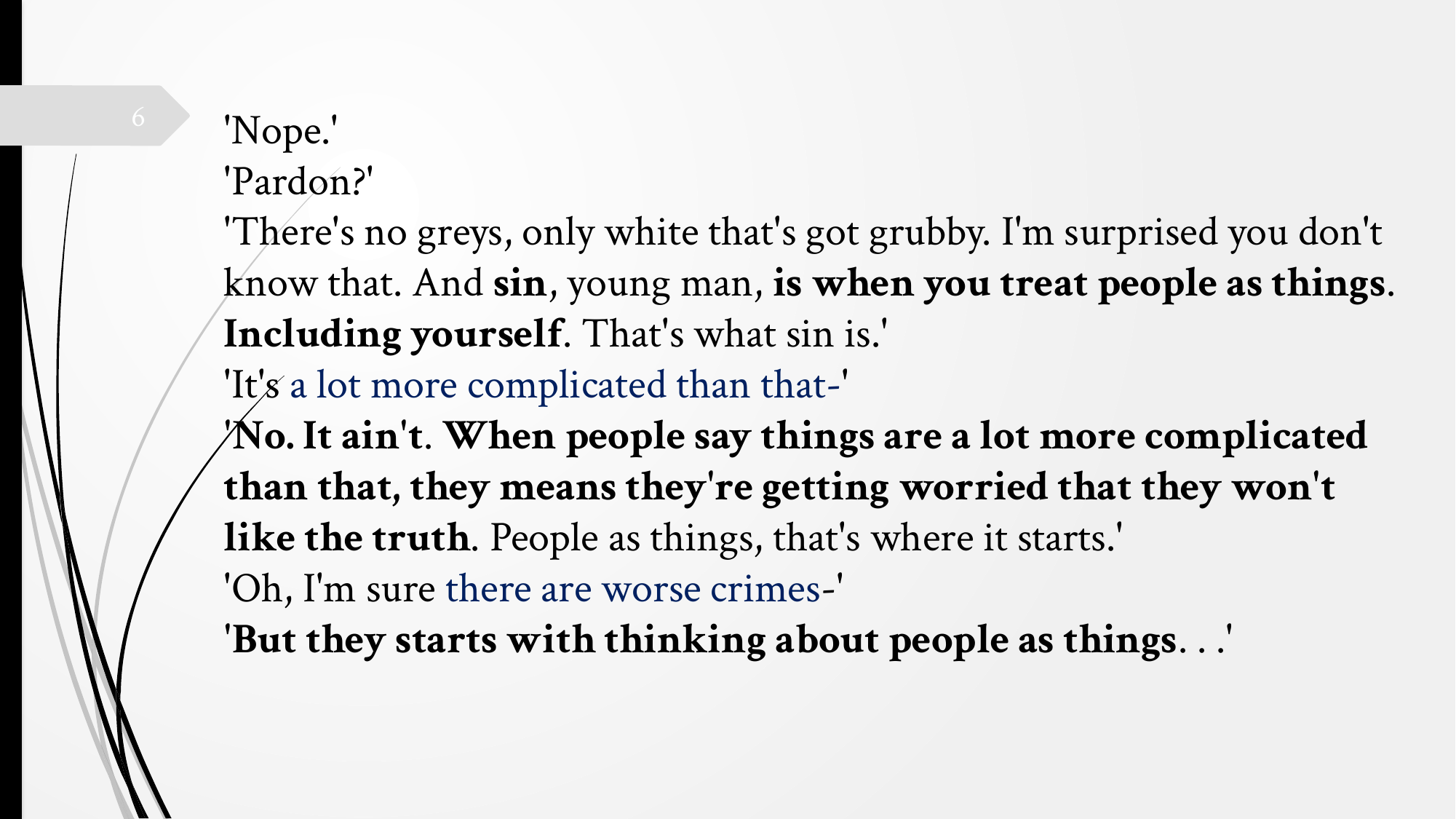

6
'Nope.'
'Pardon?'
'There's no greys, only white that's got grubby. I'm surprised you don't know that. And sin, young man, is when you treat people as things. Including yourself. That's what sin is.'
'It's a lot more complicated than that-'
'No. It ain't. When people say things are a lot more complicated than that, they means they're getting worried that they won't like the truth. People as things, that's where it starts.'
'Oh, I'm sure there are worse crimes-'
'But they starts with thinking about people as things. . .'